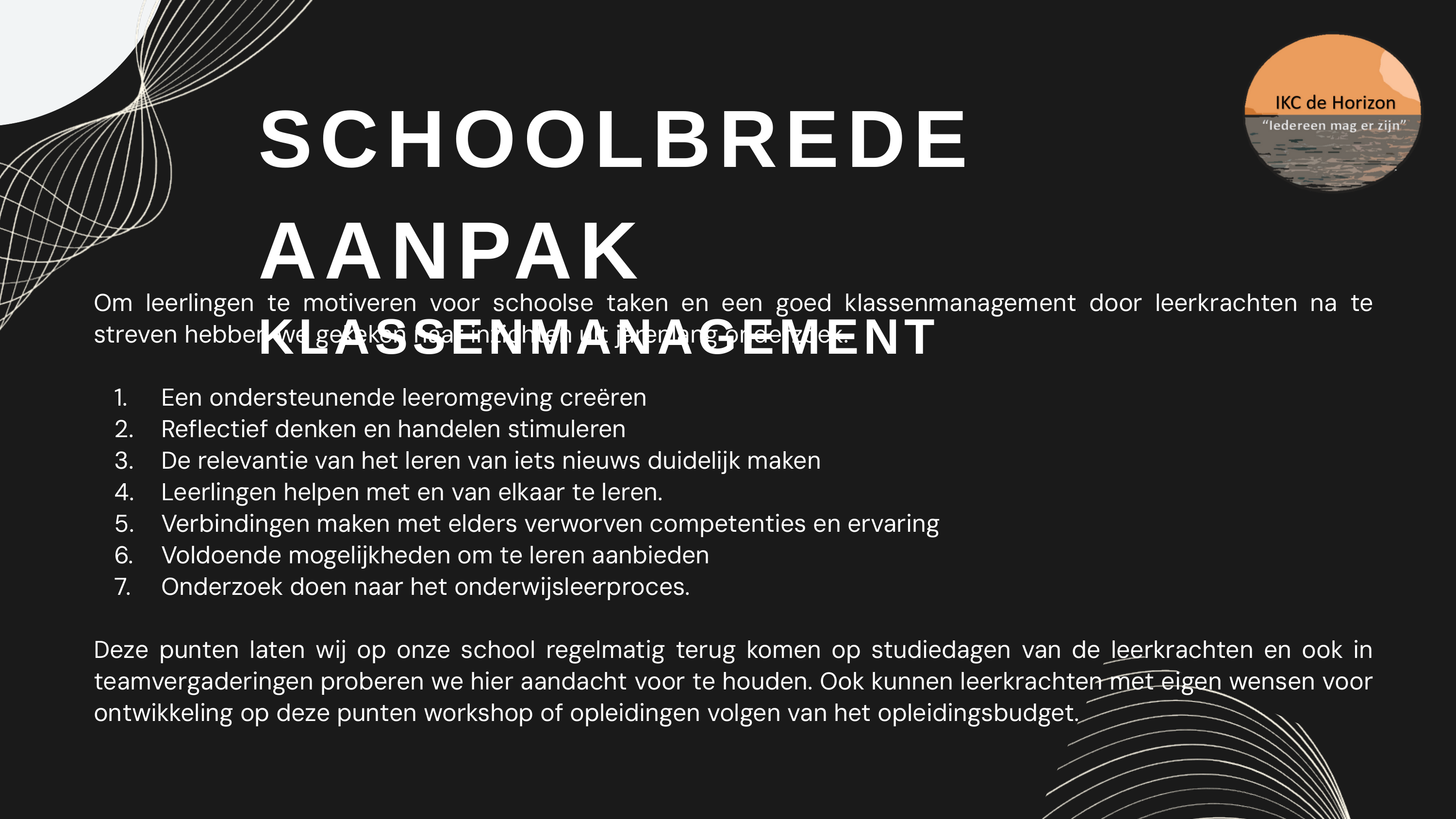

SCHOOLBREDE AANPAK
KLASSENMANAGEMENT

Om leerlingen te motiveren voor schoolse taken en een goed klassenmanagement door leerkrachten na te streven hebben we gekeken naar inzichten uit jarenlang onderzoek.

    Een ondersteunende leeromgeving creëren
    Reflectief denken en handelen stimuleren
    De relevantie van het leren van iets nieuws duidelijk maken
    Leerlingen helpen met en van elkaar te leren.
    Verbindingen maken met elders verworven competenties en ervaring
    Voldoende mogelijkheden om te leren aanbieden
    Onderzoek doen naar het onderwijsleerproces.

Deze punten laten wij op onze school regelmatig terug komen op studiedagen van de leerkrachten en ook in teamvergaderingen proberen we hier aandacht voor te houden. Ook kunnen leerkrachten met eigen wensen voor ontwikkeling op deze punten workshop of opleidingen volgen van het opleidingsbudget.